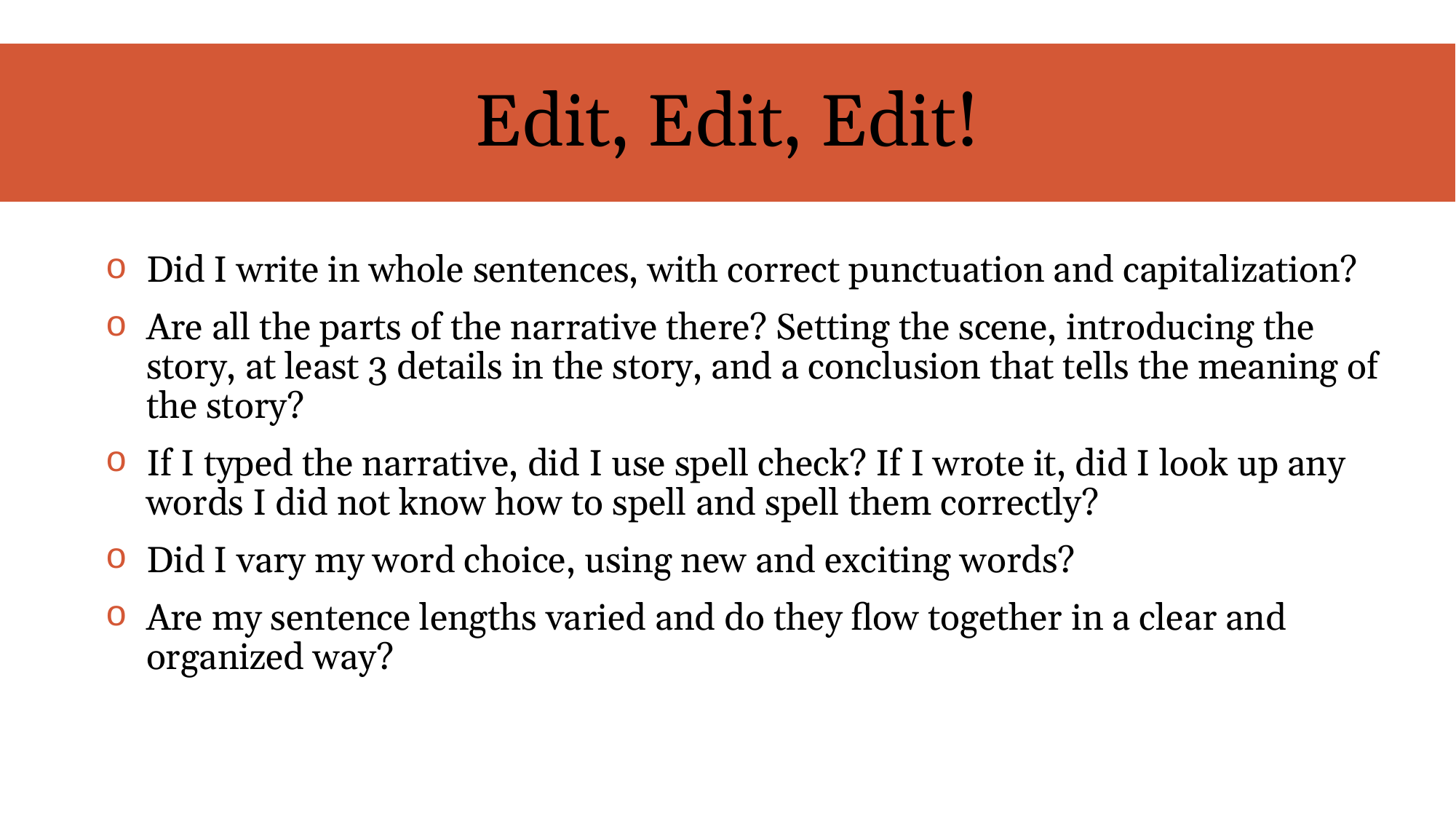

# Edit, Edit, Edit!
Did I write in whole sentences, with correct punctuation and capitalization?
Are all the parts of the narrative there? Setting the scene, introducing the story, at least 3 details in the story, and a conclusion that tells the meaning of the story?
If I typed the narrative, did I use spell check? If I wrote it, did I look up any words I did not know how to spell and spell them correctly?
Did I vary my word choice, using new and exciting words?
Are my sentence lengths varied and do they flow together in a clear and organized way?